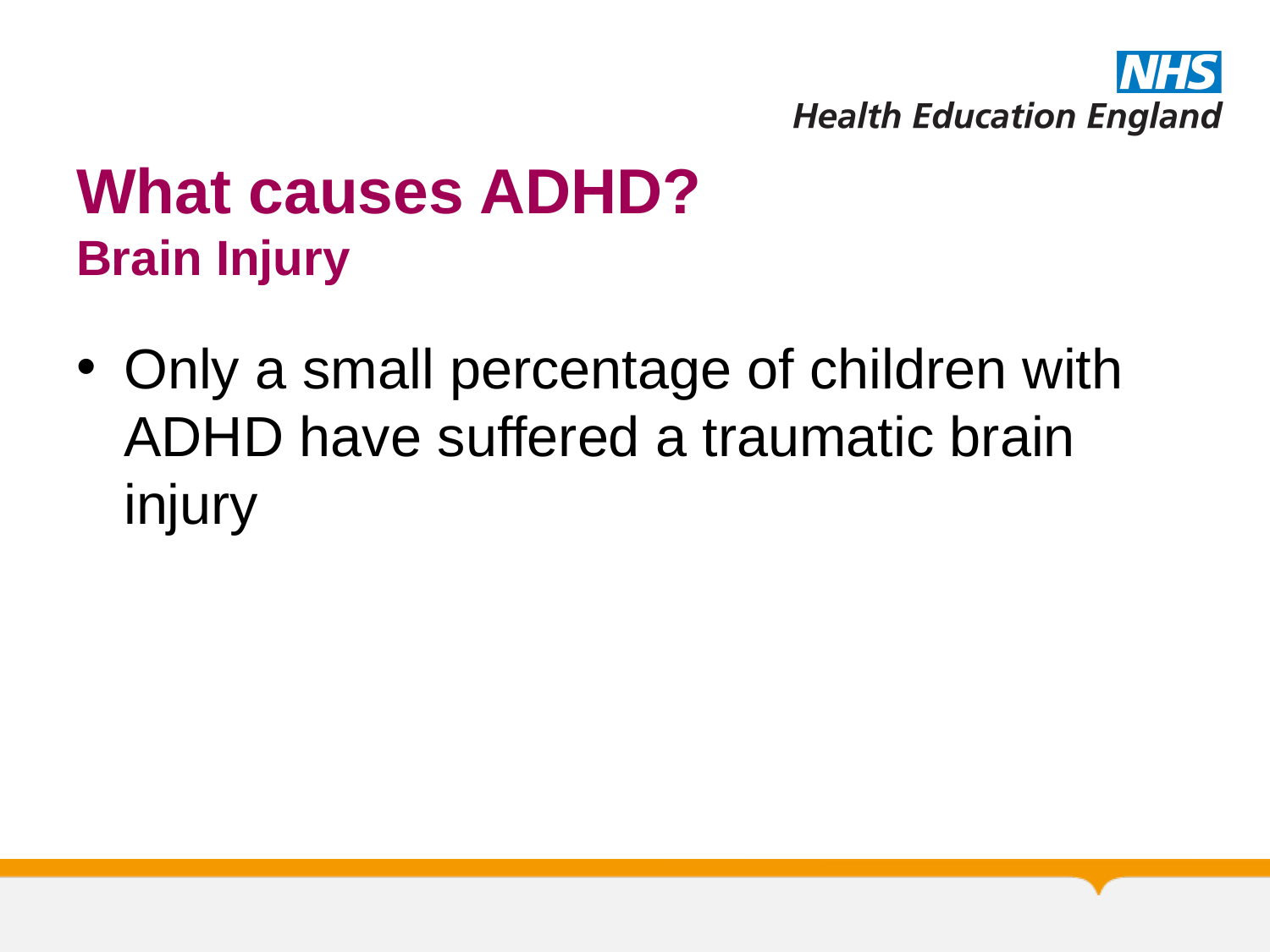

# What causes ADHD? Brain Injury
Only a small percentage of children with ADHD have suffered a traumatic brain injury